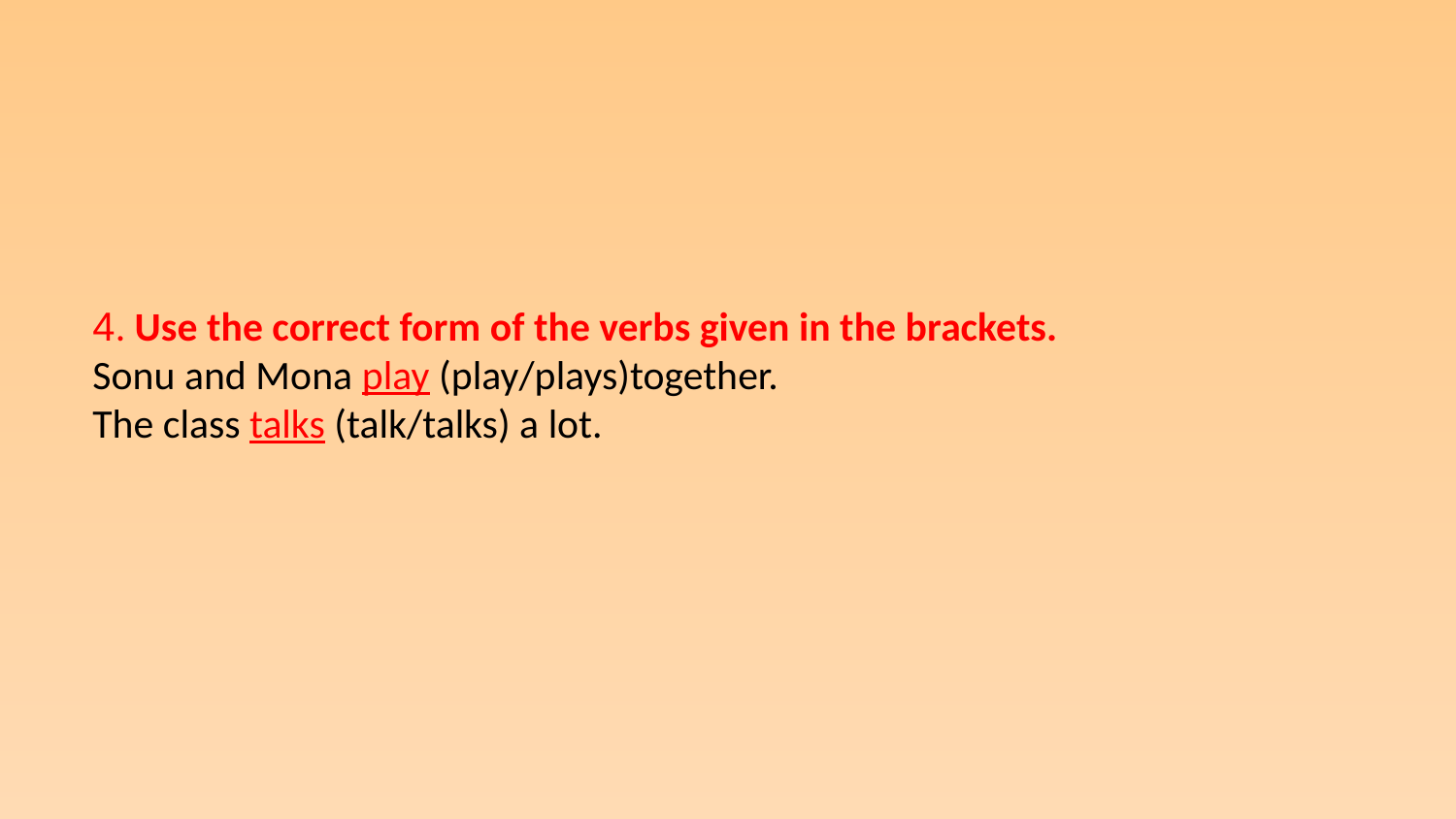

# 4. Use the correct form of the verbs given in the brackets. Sonu and Mona play (play/plays)together. The class talks (talk/talks) a lot.